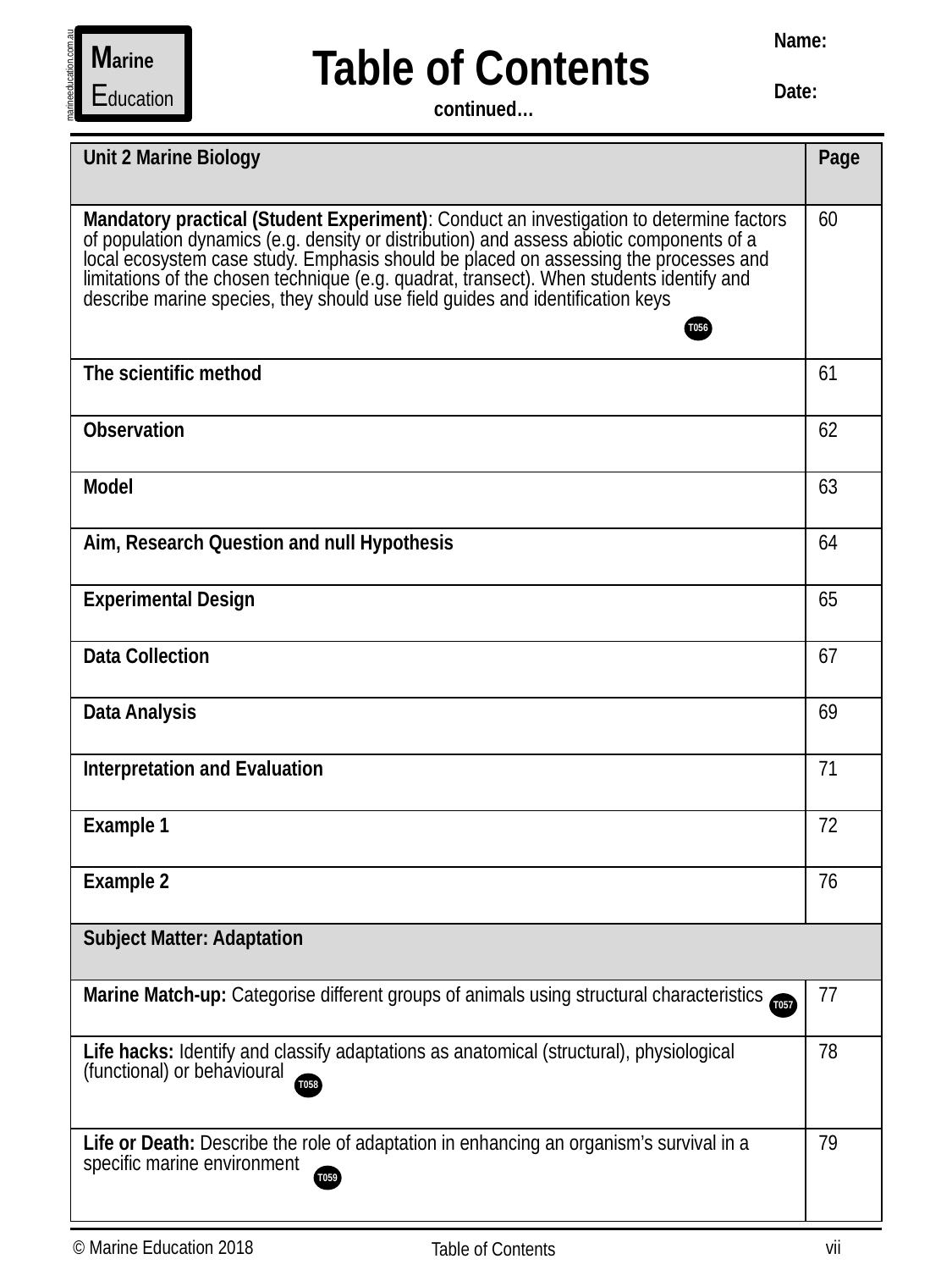

Name:

Date:
Marine
Education
Table of Contents
                         continued…
marineeducation.com.au
| Unit 2 Marine Biology | Page |
| --- | --- |
| Mandatory practical (Student Experiment): Conduct an investigation to determine factors of population dynamics (e.g. density or distribution) and assess abiotic components of a local ecosystem case study. Emphasis should be placed on assessing the processes and limitations of the chosen technique (e.g. quadrat, transect). When students identify and describe marine species, they should use field guides and identification keys | 60 |
| The scientific method | 61 |
| Observation | 62 |
| Model | 63 |
| Aim, Research Question and null Hypothesis | 64 |
| Experimental Design | 65 |
| Data Collection | 67 |
| Data Analysis | 69 |
| Interpretation and Evaluation | 71 |
| Example 1 | 72 |
| Example 2 | 76 |
| Subject Matter: Adaptation |  |
| Marine Match-up: Categorise different groups of animals using structural characteristics | 77 |
| Life hacks: Identify and classify adaptations as anatomical (structural), physiological (functional) or behavioural | 78 |
| Life or Death: Describe the role of adaptation in enhancing an organism’s survival in a specific marine environment | 79 |
T056

T057

T058

T059

vii
© Marine Education 2018
Table of Contents